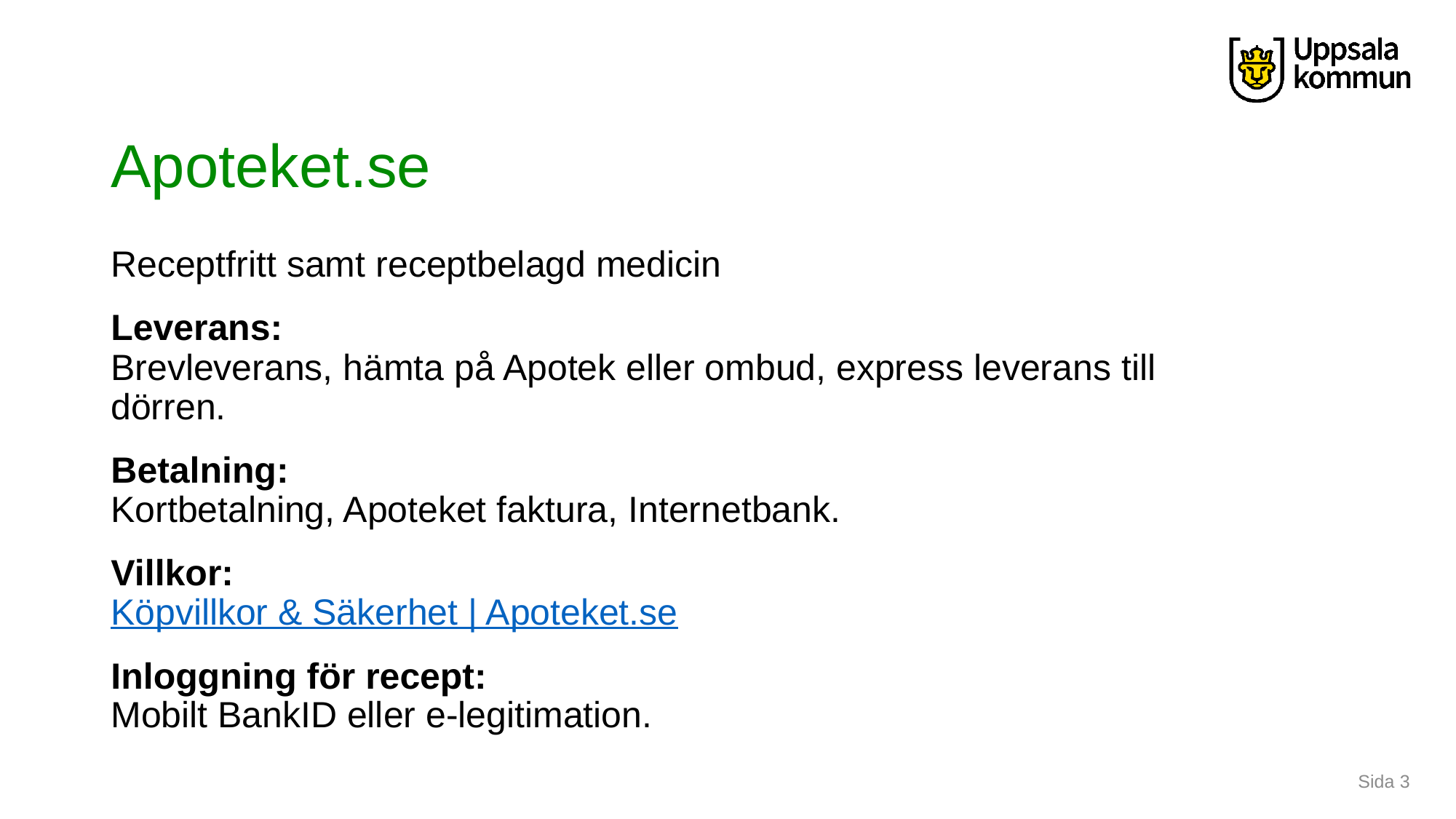

# Apoteket.se
Receptfritt samt receptbelagd medicin
Leverans:
Brevleverans, hämta på Apotek eller ombud, express leverans till dörren.
Betalning:
Kortbetalning, Apoteket faktura, Internetbank.
Villkor:
Köpvillkor & Säkerhet | Apoteket.se
Inloggning för recept:
Mobilt BankID eller e-legitimation.
Sida 3